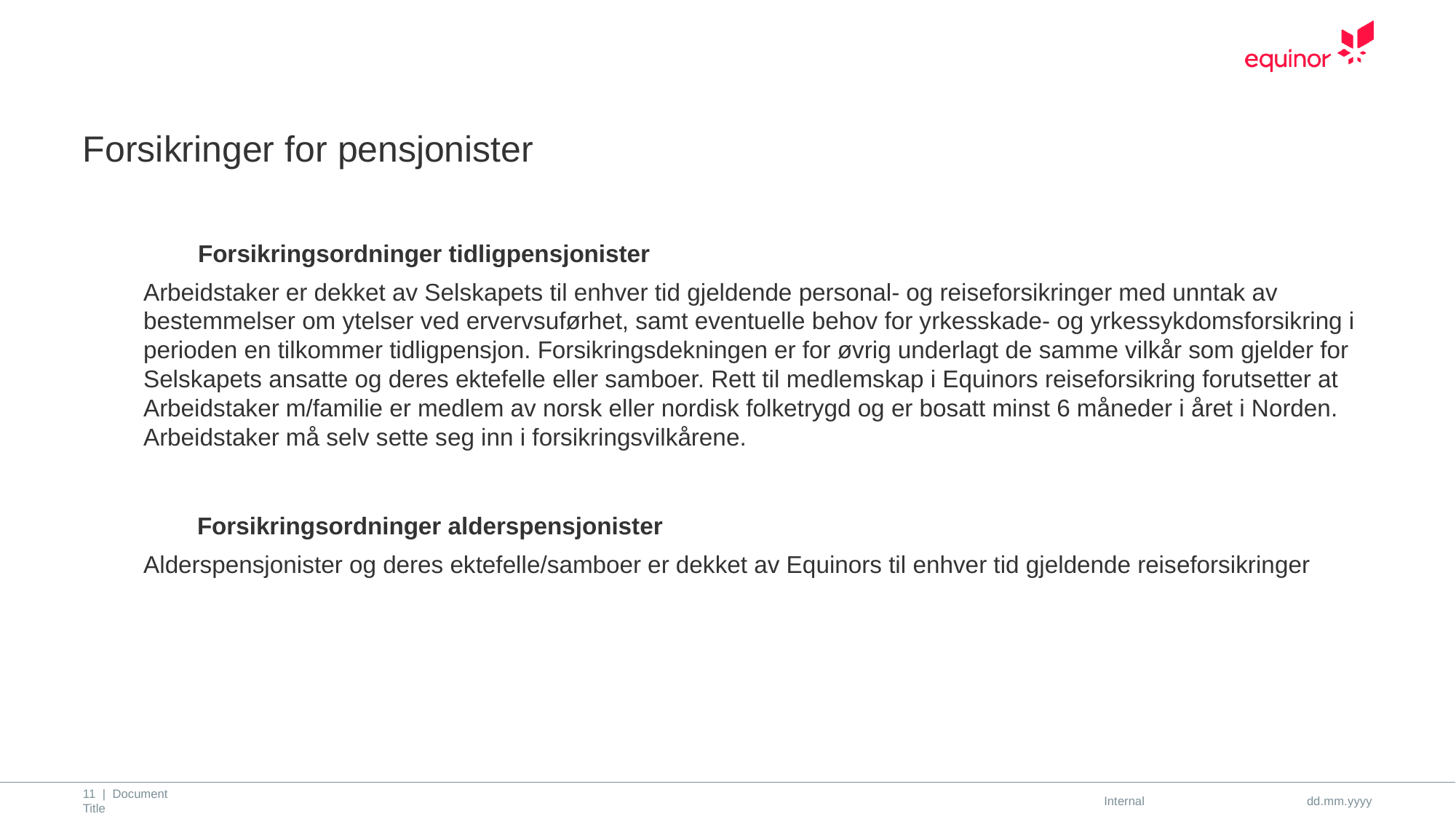

# Forsikringer for pensjonister

 	Forsikringsordninger tidligpensjonister
Arbeidstaker er dekket av Selskapets til enhver tid gjeldende personal- og reiseforsikringer med unntak av bestemmelser om ytelser ved ervervsuførhet, samt eventuelle behov for yrkesskade- og yrkessykdomsforsikring i perioden en tilkommer tidligpensjon. Forsikringsdekningen er for øvrig underlagt de samme vilkår som gjelder for Selskapets ansatte og deres ektefelle eller samboer. Rett til medlemskap i Equinors reiseforsikring forutsetter at Arbeidstaker m/familie er medlem av norsk eller nordisk folketrygd og er bosatt minst 6 måneder i året i Norden. Arbeidstaker må selv sette seg inn i forsikringsvilkårene.

        Forsikringsordninger alderspensjonister
Alderspensjonister og deres ektefelle/samboer er dekket av Equinors til enhver tid gjeldende reiseforsikringer

11  |  Document Title